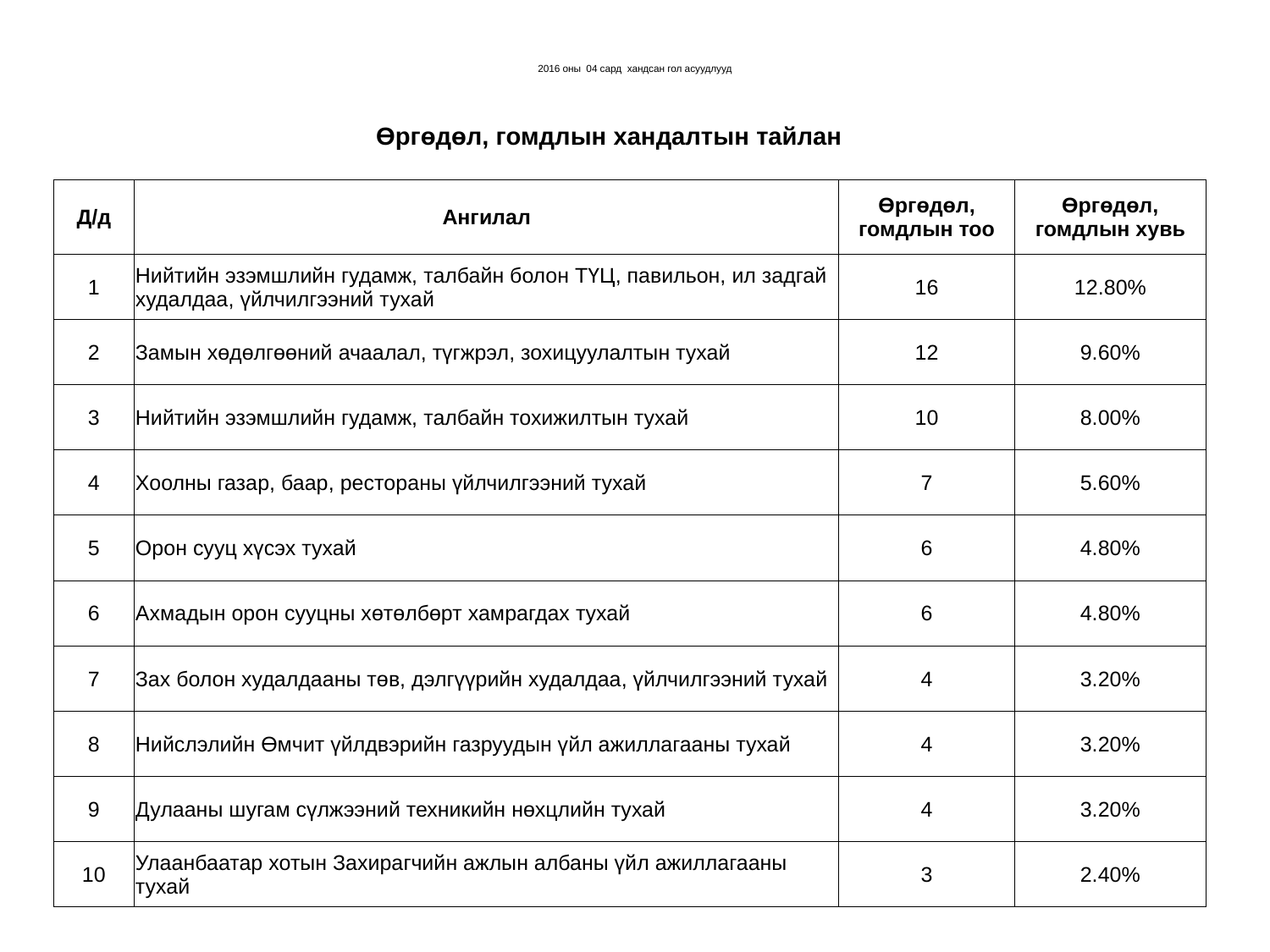

# 2016 оны  04 сард  хандсан гол асуудлууд
|  |  | Өргөдөл, гомдлын хандалтын тайлан |  |  |  |  |  |  |  |  |  |  |
| --- | --- | --- | --- | --- | --- | --- | --- | --- | --- | --- | --- | --- |
|  |  |  |  |  |  |  |  |  |  |  |  |  |
| Д/д | Ангилал |  |  |  |  |  |  | Өргөдөл, гомдлын тоо | Өргөдөл, гомдлын хувь |  |  |  |
| 1 | Нийтийн эзэмшлийн гудамж, талбайн болон ТҮЦ, павильон, ил задгай худалдаа, үйлчилгээний тухай |  |  |  |  |  |  | 16 | 12.80% |  |  |  |
| 2 | Замын хөдөлгөөний ачаалал, түгжрэл, зохицуулалтын тухай |  |  |  |  |  |  | 12 | 9.60% |  |  |  |
| 3 | Нийтийн эзэмшлийн гудамж, талбайн тохижилтын тухай |  |  |  |  |  |  | 10 | 8.00% |  |  |  |
| 4 | Хоолны газар, баар, рестораны үйлчилгээний тухай |  |  |  |  |  |  | 7 | 5.60% |  |  |  |
| 5 | Орон сууц хүсэх тухай |  |  |  |  |  |  | 6 | 4.80% |  |  |  |
| 6 | Ахмадын орон сууцны хөтөлбөрт хамрагдах тухай |  |  |  |  |  |  | 6 | 4.80% |  |  |  |
| 7 | Зах болон худалдааны төв, дэлгүүрийн худалдаа, үйлчилгээний тухай |  |  |  |  |  |  | 4 | 3.20% |  |  |  |
| 8 | Нийслэлийн Өмчит үйлдвэрийн газруудын үйл ажиллагааны тухай |  |  |  |  |  |  | 4 | 3.20% |  |  |  |
| 9 | Дулааны шугам сүлжээний техникийн нөхцлийн тухай |  |  |  |  |  |  | 4 | 3.20% |  |  |  |
| 10 | Улаанбаатар хотын Захирагчийн ажлын албаны үйл ажиллагааны тухай |  |  |  |  |  |  | 3 | 2.40% |  |  |  |